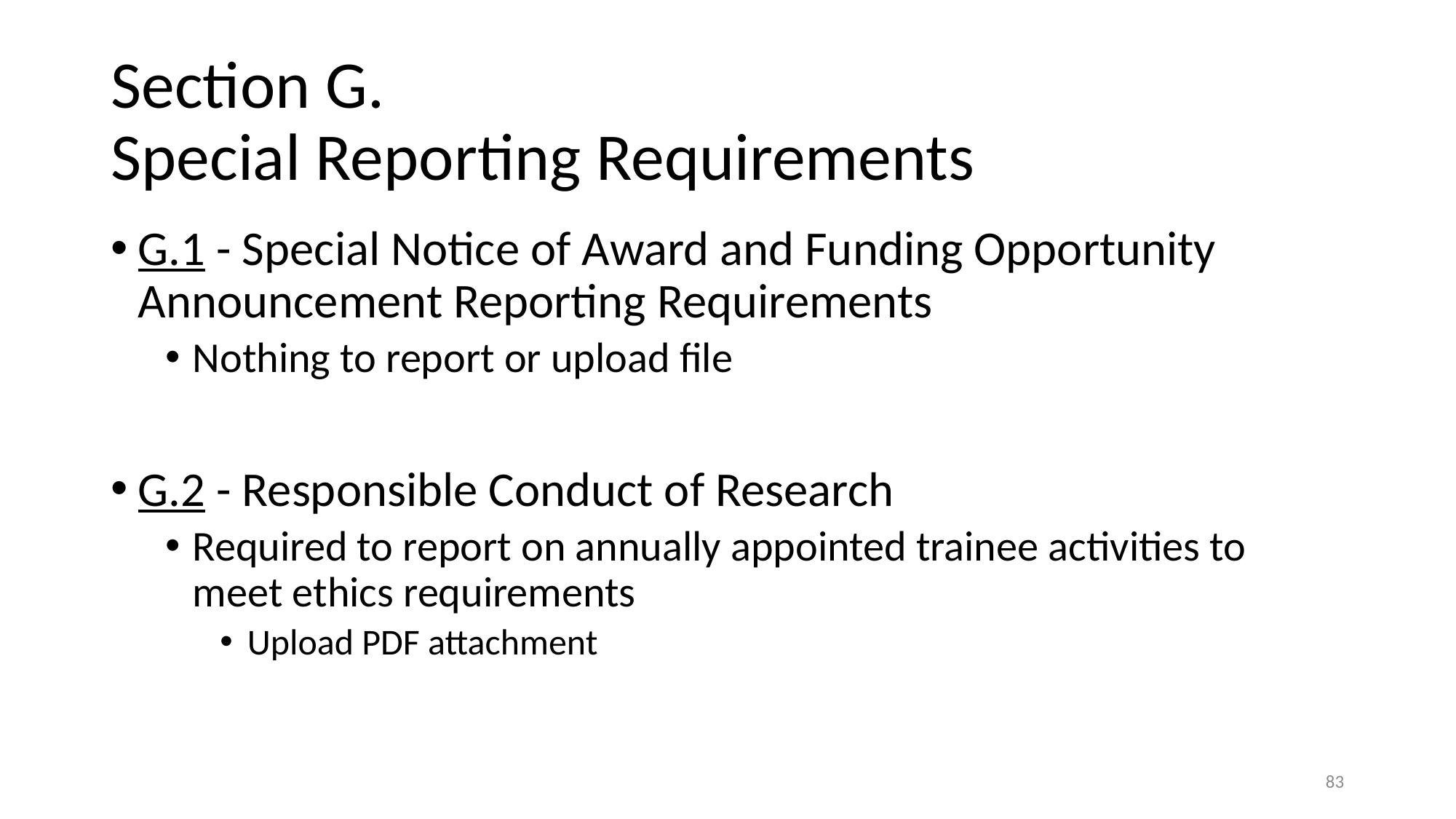

# Section G. Special Reporting Requirements
G.1 - Special Notice of Award and Funding Opportunity Announcement Reporting Requirements
Nothing to report or upload file

G.2 - Responsible Conduct of Research
Required to report on annually appointed trainee activities to meet ethics requirements
Upload PDF attachment
83